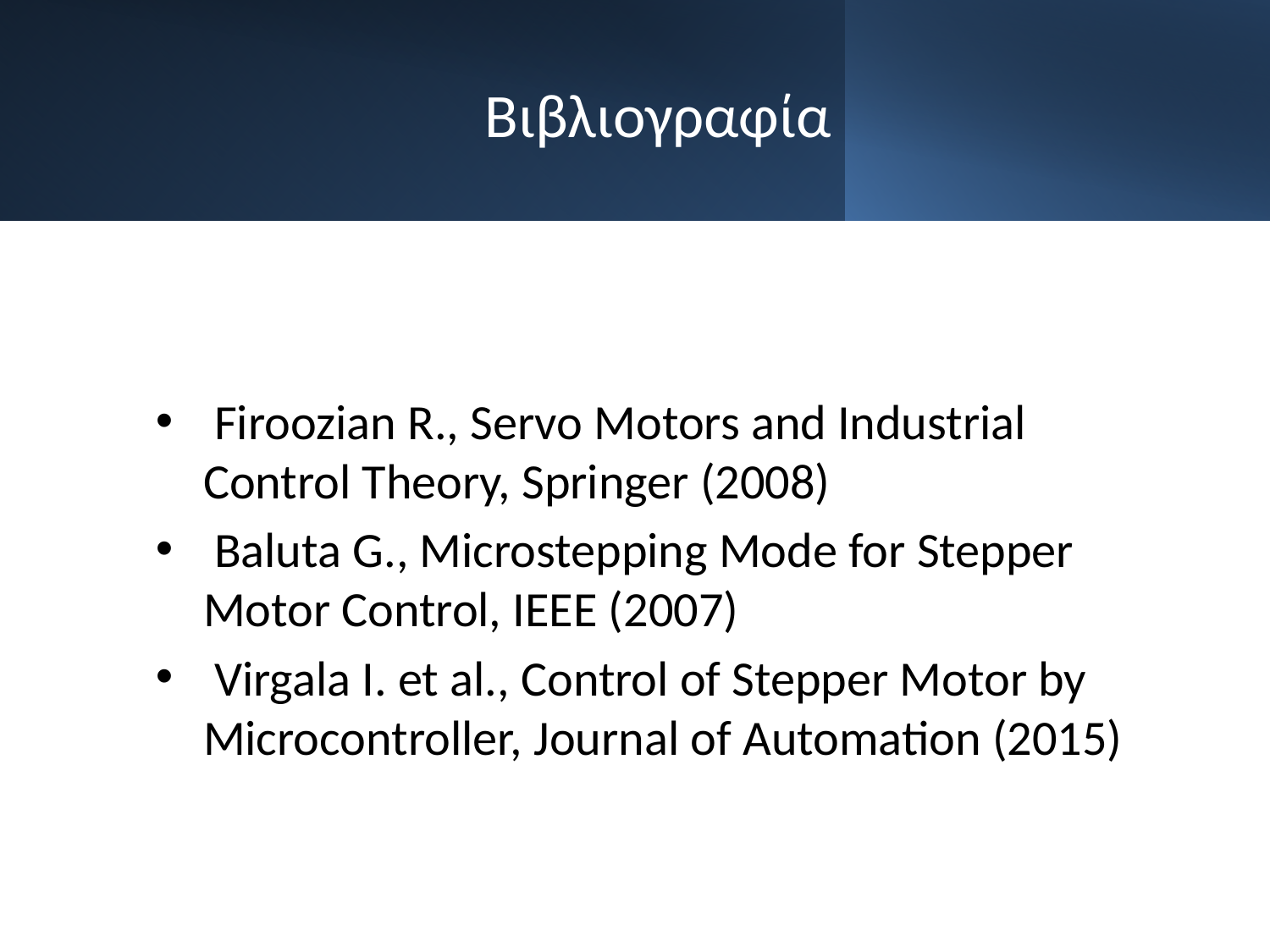

# Βιβλιογραφία
 Firoozian R., Servo Motors and Industrial Control Theory, Springer (2008)
 Baluta G., Microstepping Mode for Stepper Motor Control, IEEE (2007)
 Virgala I. et al., Control of Stepper Motor by Microcontroller, Journal of Automation (2015)